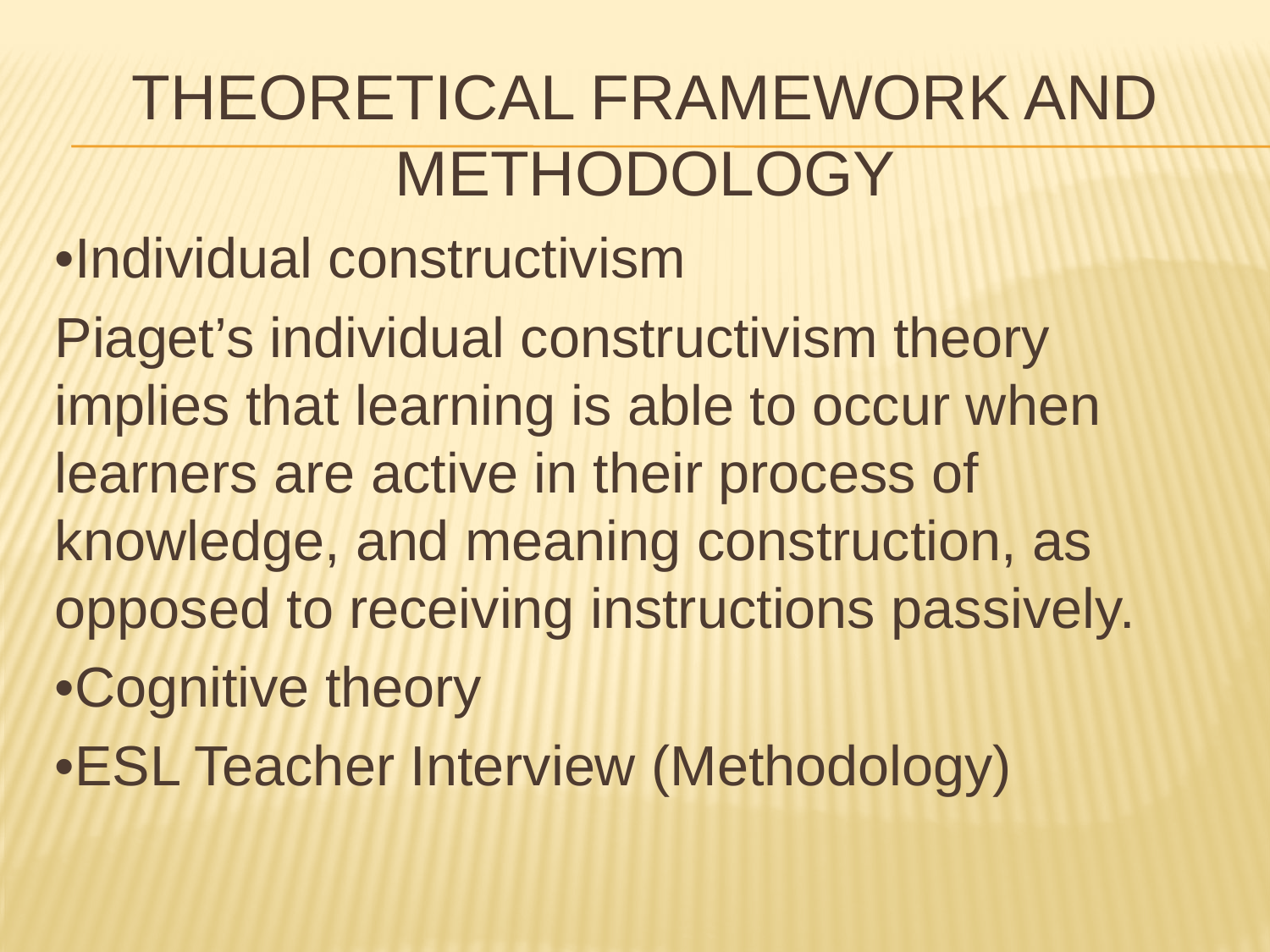

# Theoretical Framework and Methodology
•Individual constructivism
Piaget’s individual constructivism theory implies that learning is able to occur when learners are active in their process of knowledge, and meaning construction, as opposed to receiving instructions passively.
•Cognitive theory
•ESL Teacher Interview (Methodology)